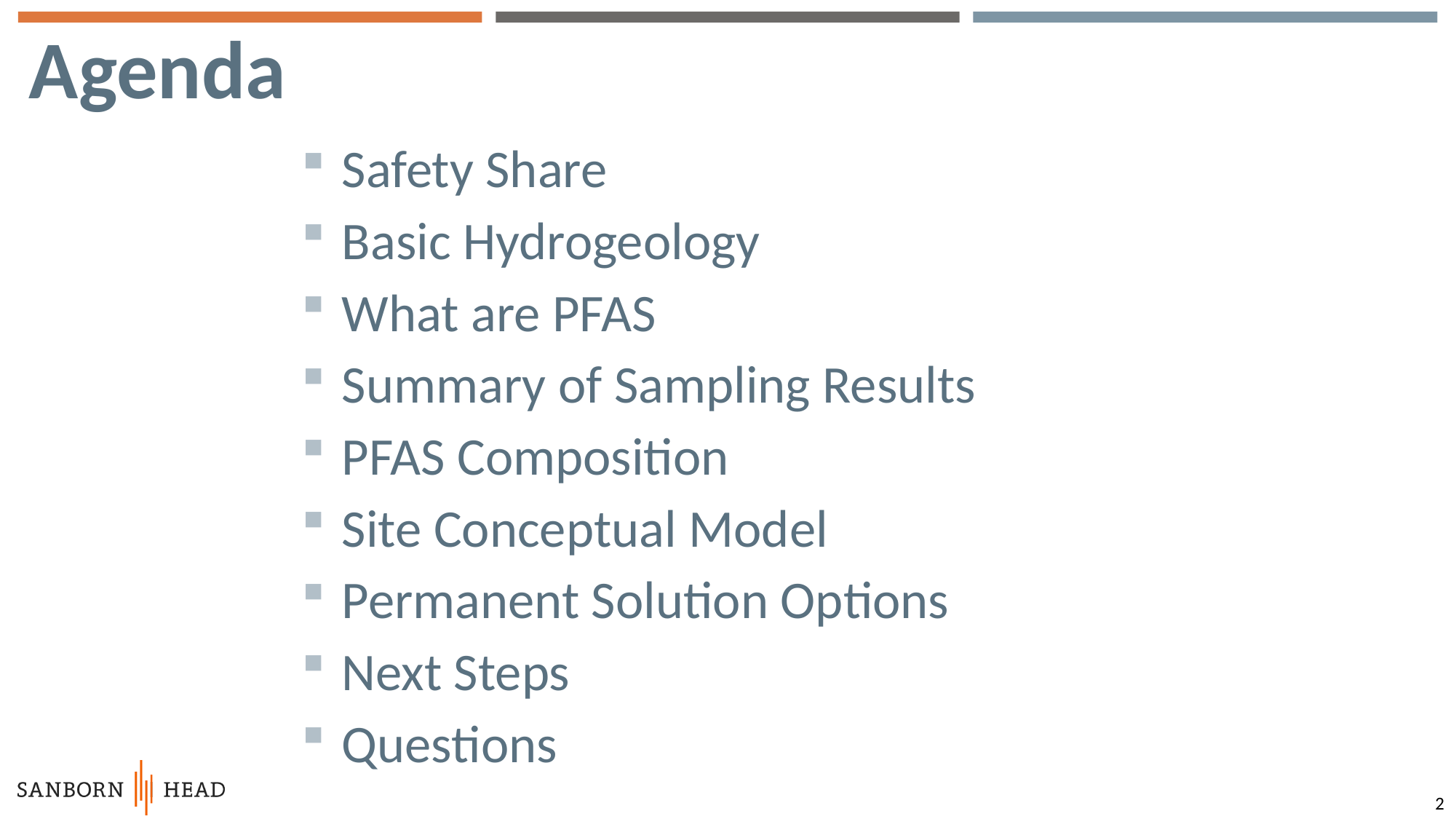

# Agenda
Safety Share
Basic Hydrogeology
What are PFAS
Summary of Sampling Results
PFAS Composition
Site Conceptual Model
Permanent Solution Options
Next Steps
Questions

2